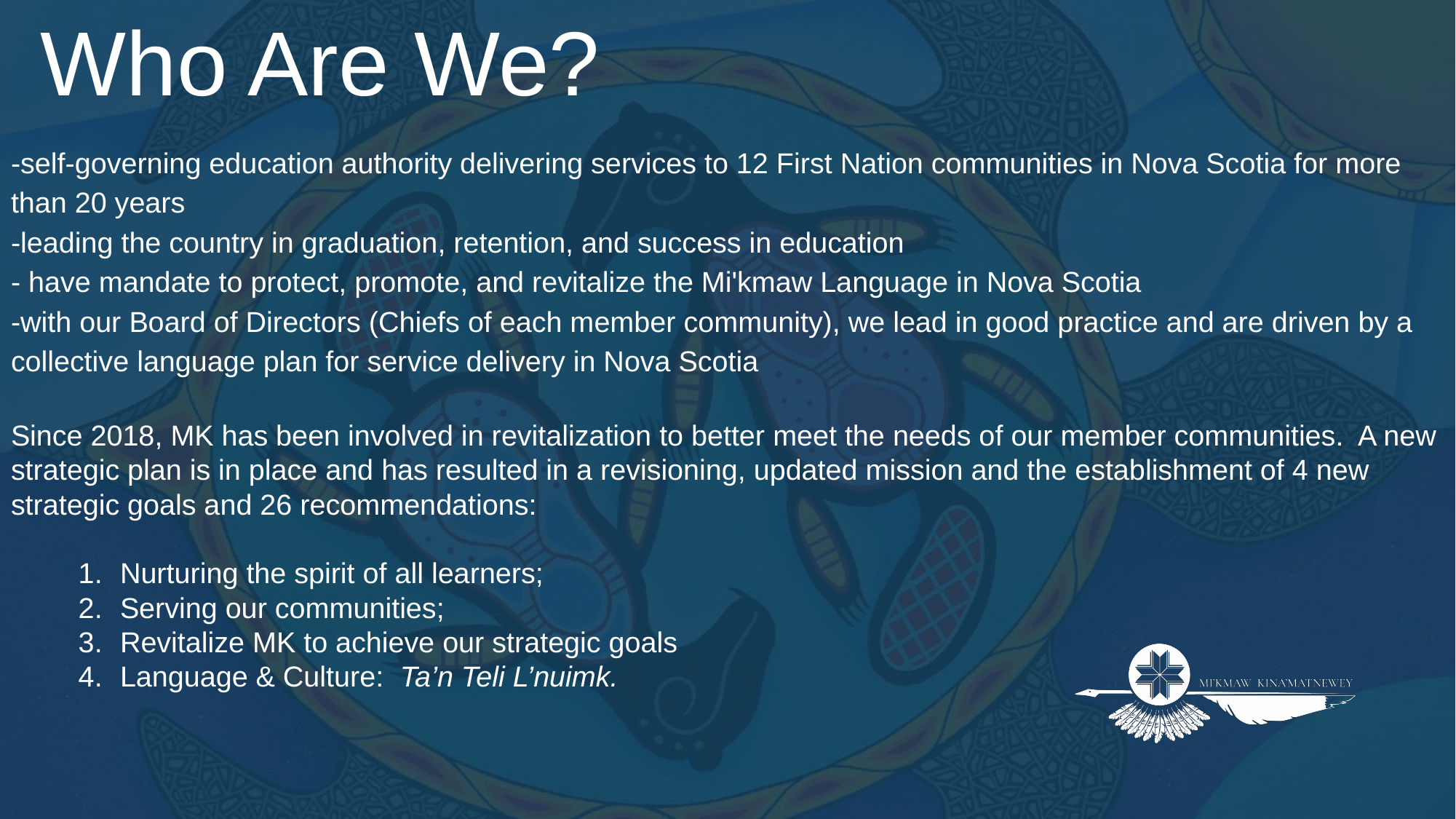

# Who Are We?
-self-governing education authority delivering services to 12 First Nation communities in Nova Scotia for more than 20 years
-leading the country in graduation, retention, and success in education
- have mandate to protect, promote, and revitalize the Mi'kmaw Language in Nova Scotia
-with our Board of Directors (Chiefs of each member community), we lead in good practice and are driven by a collective language plan for service delivery in Nova Scotia

Since 2018, MK has been involved in revitalization to better meet the needs of our member communities.  A new strategic plan is in place and has resulted in a revisioning, updated mission and the establishment of 4 new strategic goals and 26 recommendations:

Nurturing the spirit of all learners;
Serving our communities;
Revitalize MK to achieve our strategic goals
Language & Culture:  Ta’n Teli L’nuimk.